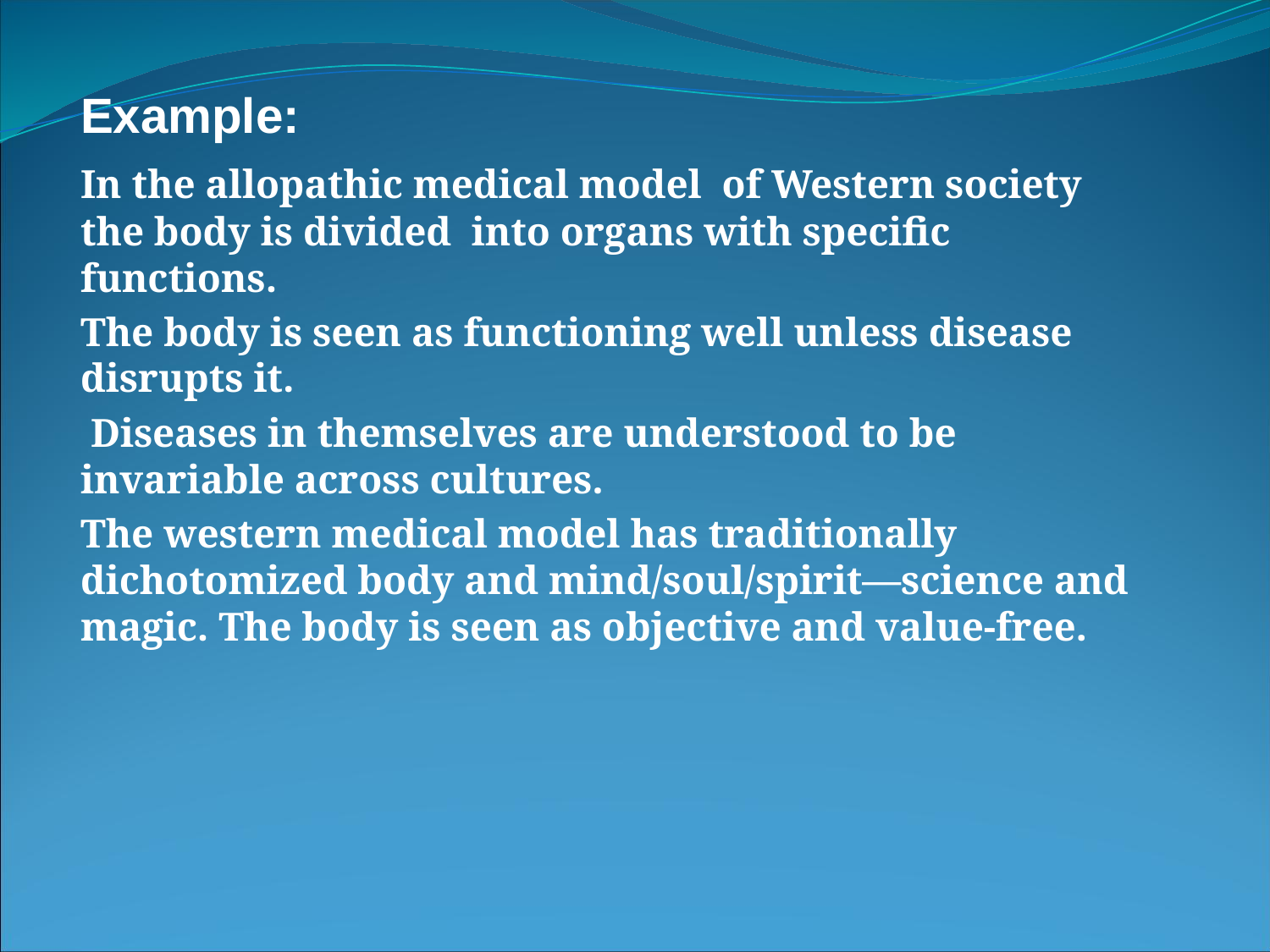

Example:
In the allopathic medical model  of Western society the body is divided  into organs with specific functions.
The body is seen as functioning well unless disease disrupts it.
 Diseases in themselves are understood to be invariable across cultures.
The western medical model has traditionally dichotomized body and mind/soul/spirit—science and magic. The body is seen as objective and value-free.